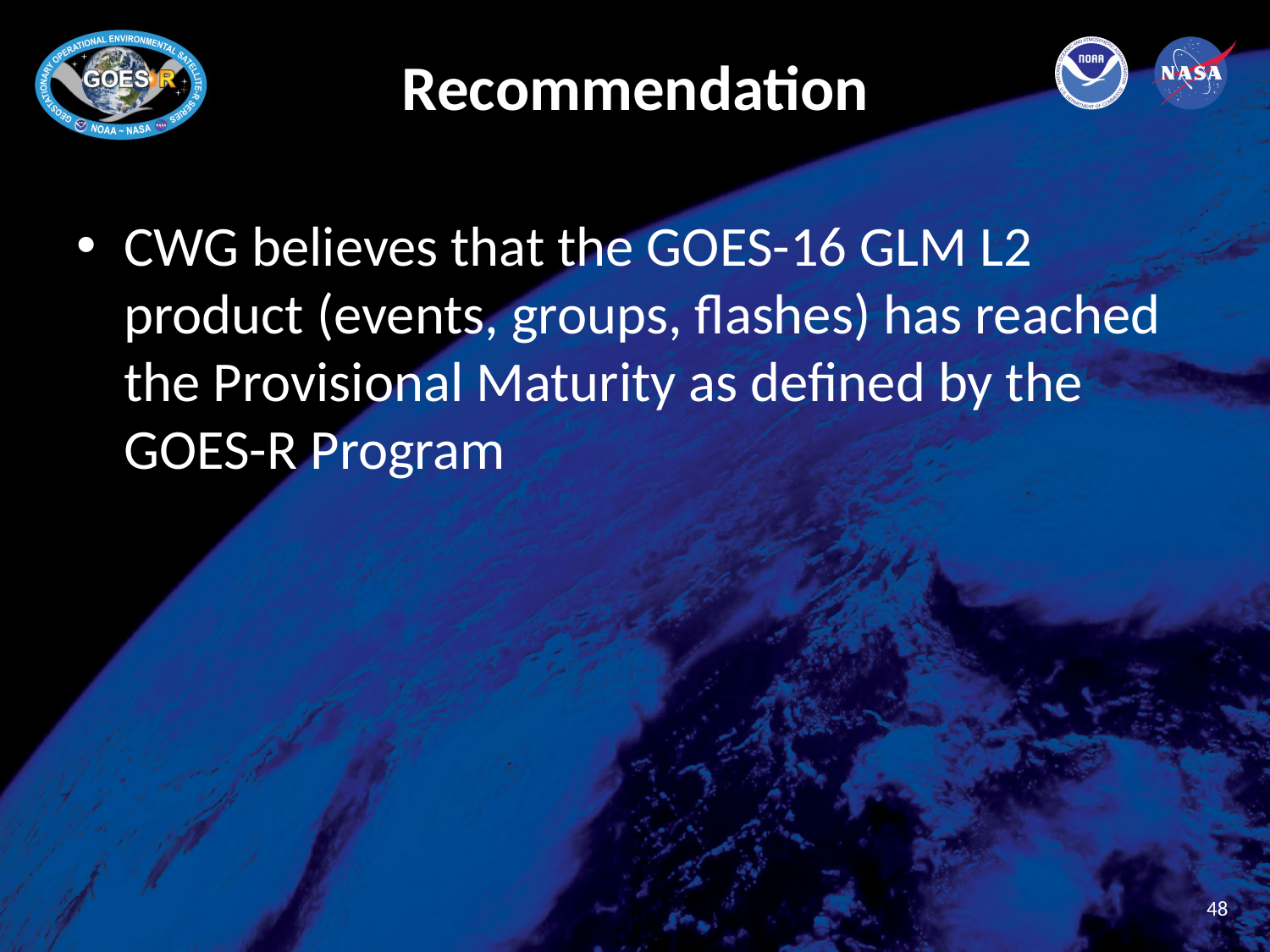

# Recommendation
CWG believes that the GOES-16 GLM L2 product (events, groups, flashes) has reached the Provisional Maturity as defined by the GOES-R Program

48